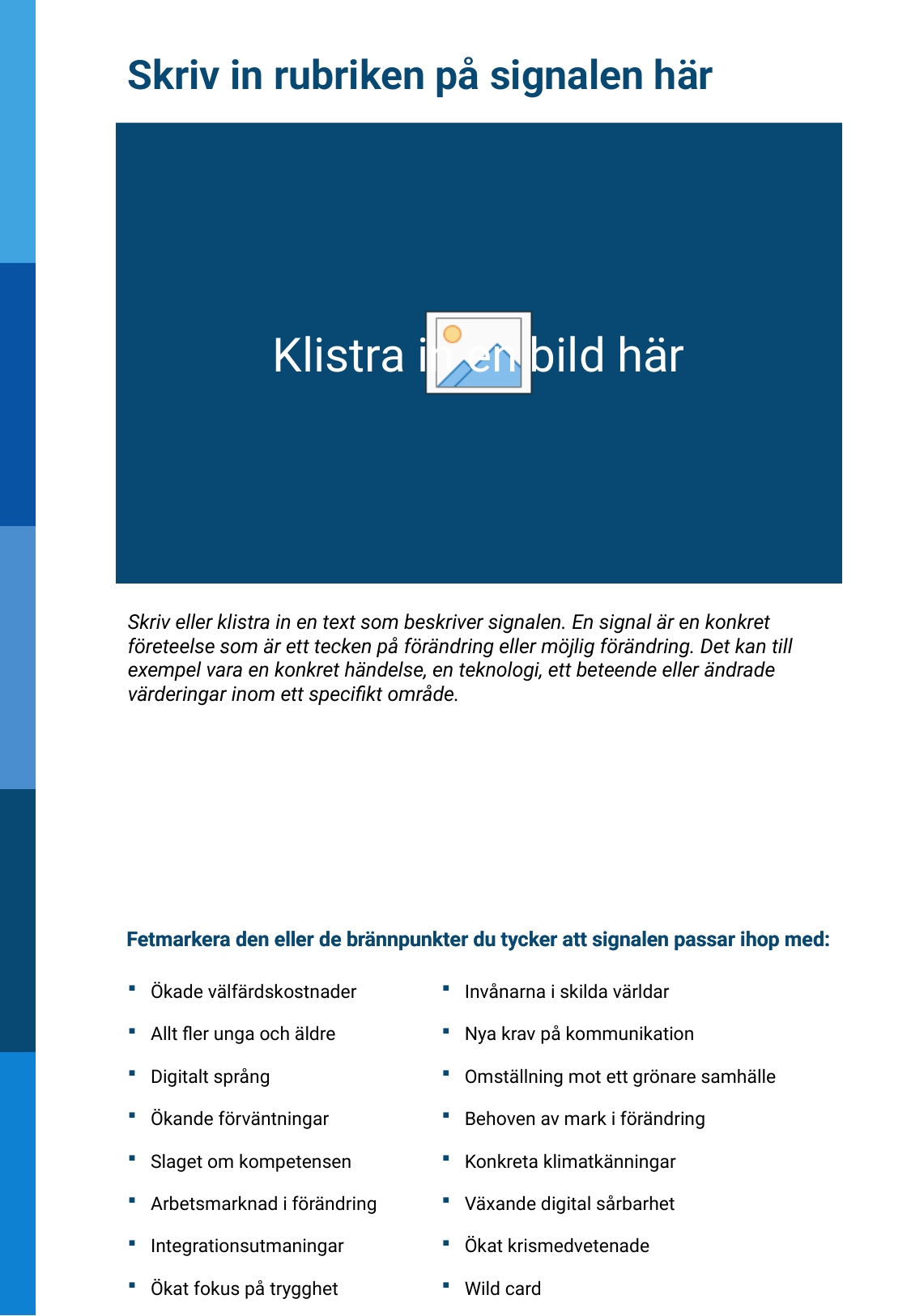

Ökade välfärdskostnader
Allt fler unga och äldre
Digitalt språng
Ökande förväntningar
Slaget om kompetensen
Arbetsmarknad i förändring
Integrationsutmaningar
Ökat fokus på trygghet
Invånarna i skilda världar
Nya krav på kommunikation
Omställning mot ett grönare samhälle
Behoven av mark i förändring
Konkreta klimatkänningar
Växande digital sårbarhet
Ökat krismedvetenade
Wild card